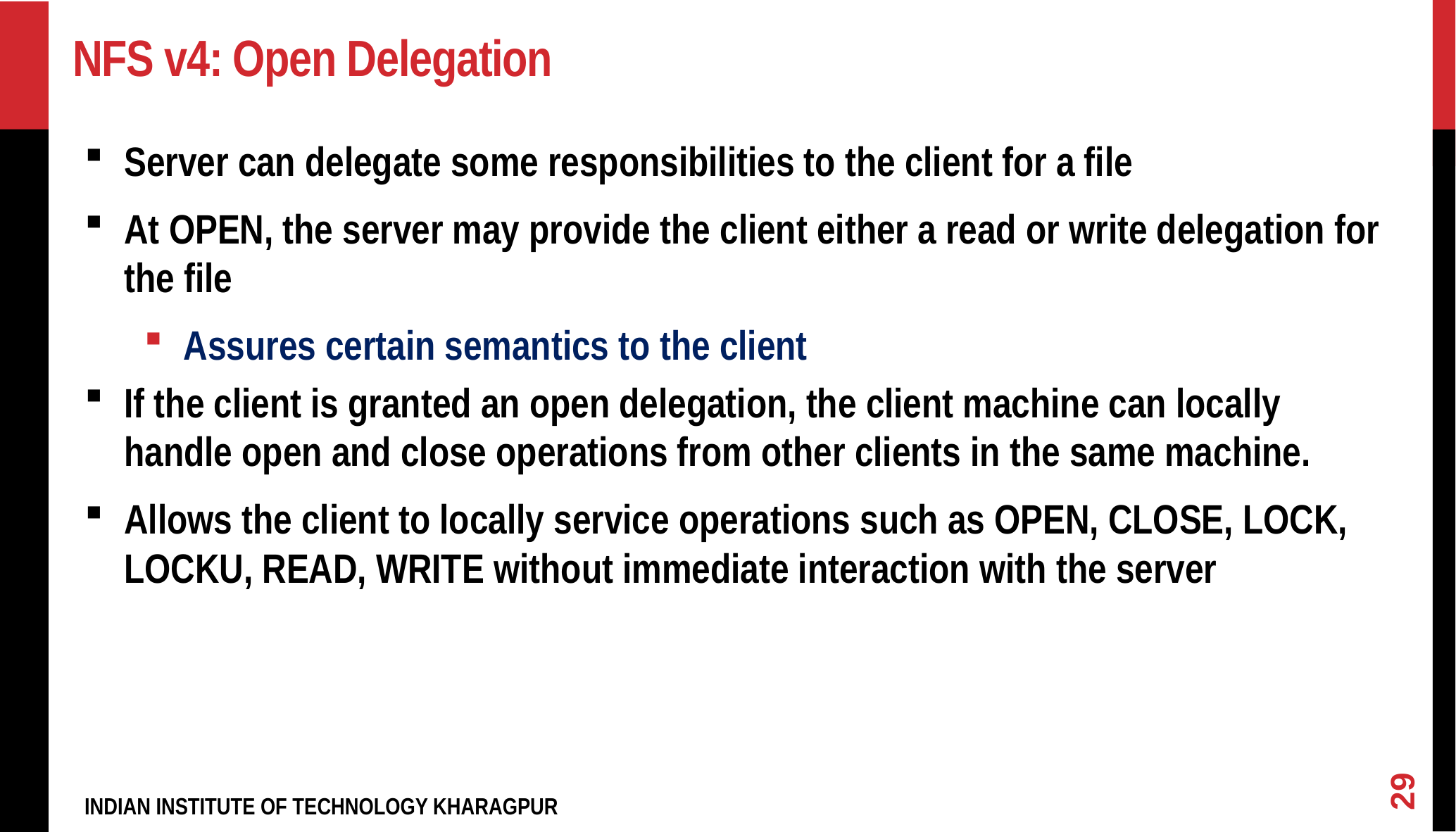

# NFS v4: Open Delegation
Server can delegate some responsibilities to the client for a file
At OPEN, the server may provide the client either a read or write delegation for the file
Assures certain semantics to the client
If the client is granted an open delegation, the client machine can locally handle open and close operations from other clients in the same machine.
Allows the client to locally service operations such as OPEN, CLOSE, LOCK, LOCKU, READ, WRITE without immediate interaction with the server
29
INDIAN INSTITUTE OF TECHNOLOGY KHARAGPUR